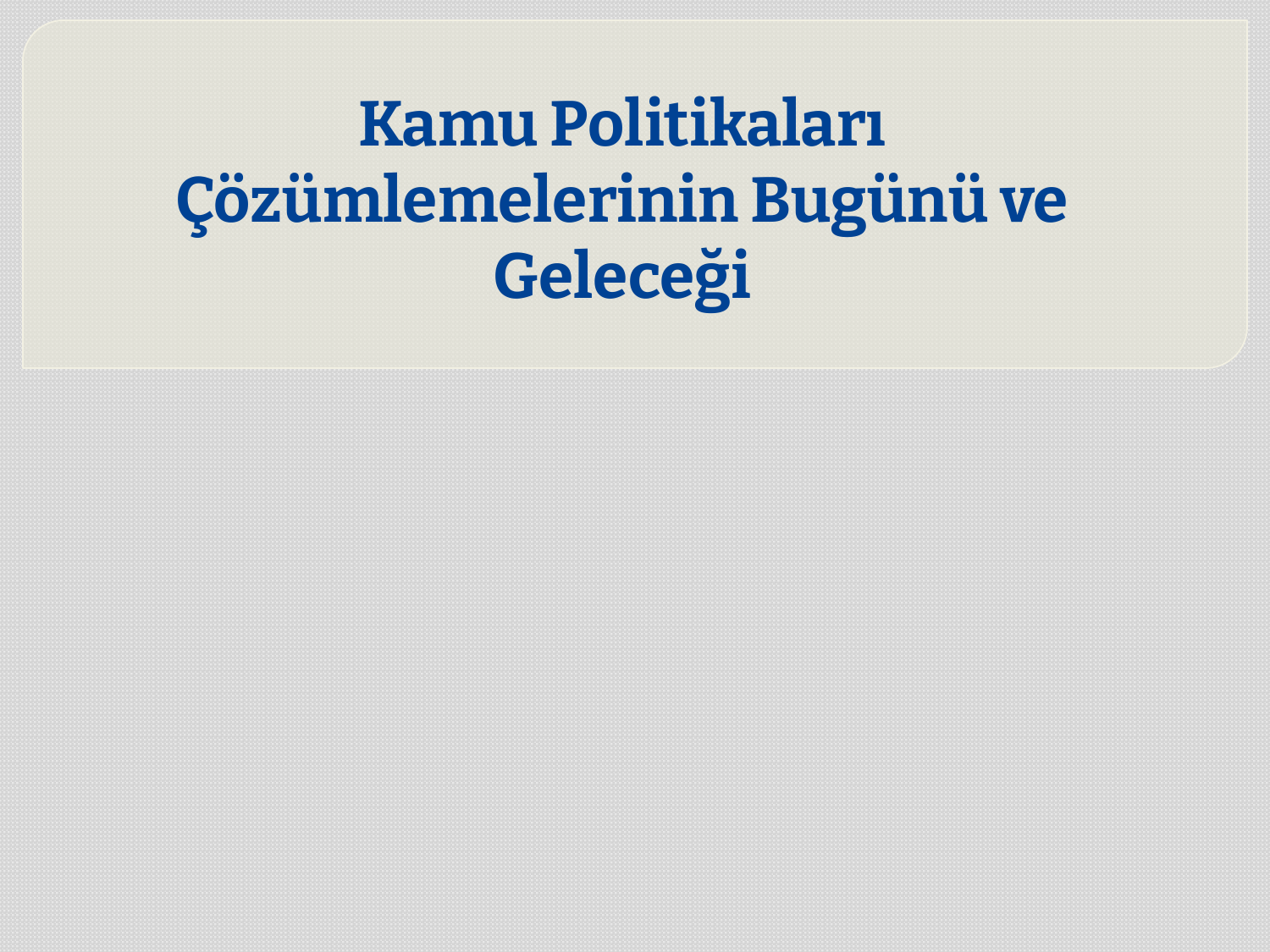

# Kamu Politikaları Çözümlemelerinin Bugünü ve Geleceği